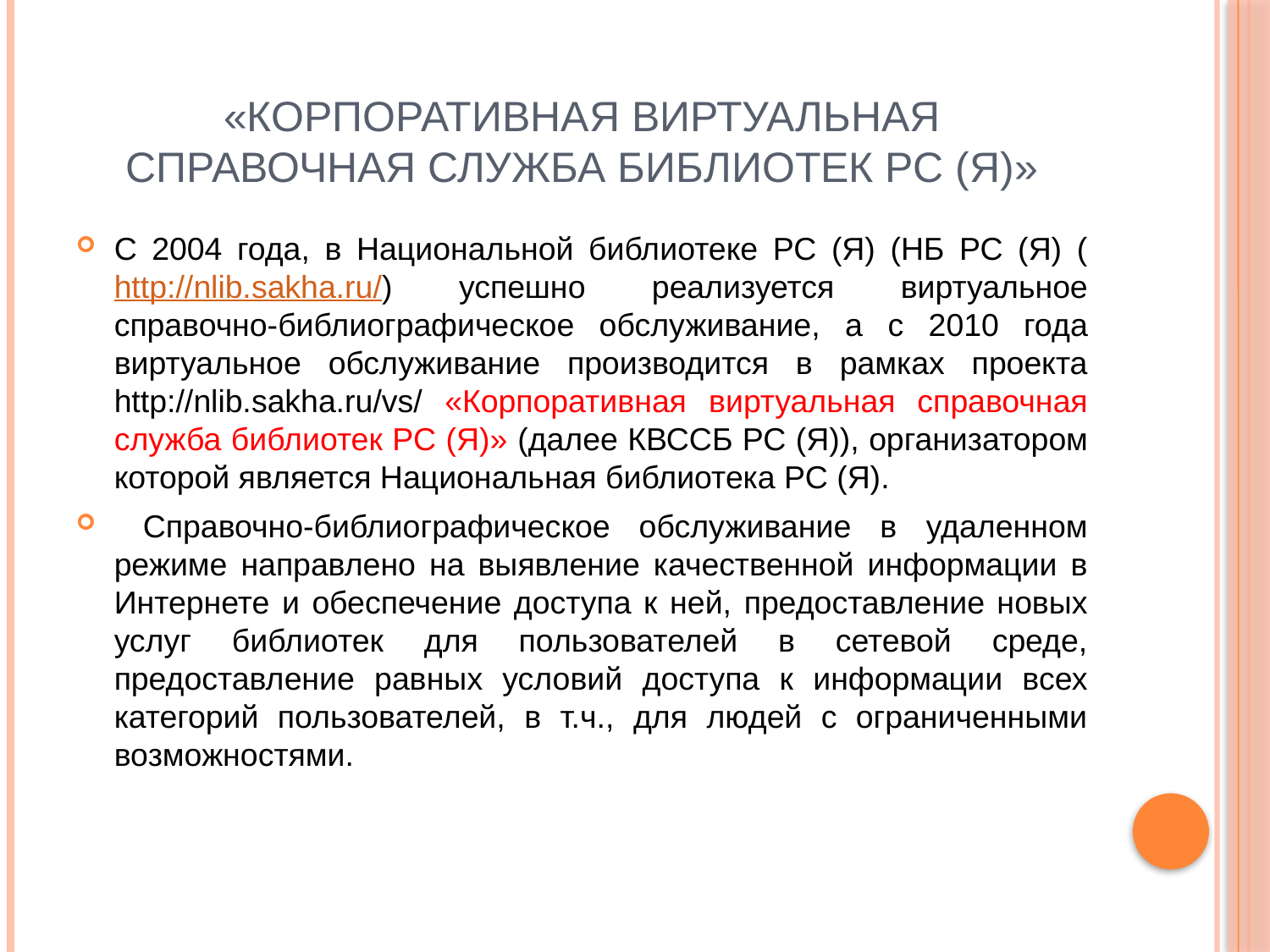

# «Корпоративная виртуальная справочная служба библиотек РС (Я)»
С 2004 года, в Национальной библиотеке РС (Я) (НБ РС (Я) (http://nlib.sakha.ru/) успешно реализуется виртуальное справочно-библиографическое обслуживание, а с 2010 года виртуальное обслуживание производится в рамках проекта http://nlib.sakha.ru/vs/ «Корпоративная виртуальная справочная служба библиотек РС (Я)» (далее КВССБ РС (Я)), организатором которой является Национальная библиотека РС (Я).
 Справочно-библиографическое обслуживание в удаленном режиме направлено на выявление качественной информации в Интернете и обеспечение доступа к ней, предоставление новых услуг библиотек для пользователей в сетевой среде, предоставление равных условий доступа к информации всех категорий пользователей, в т.ч., для людей с ограниченными возможностями.